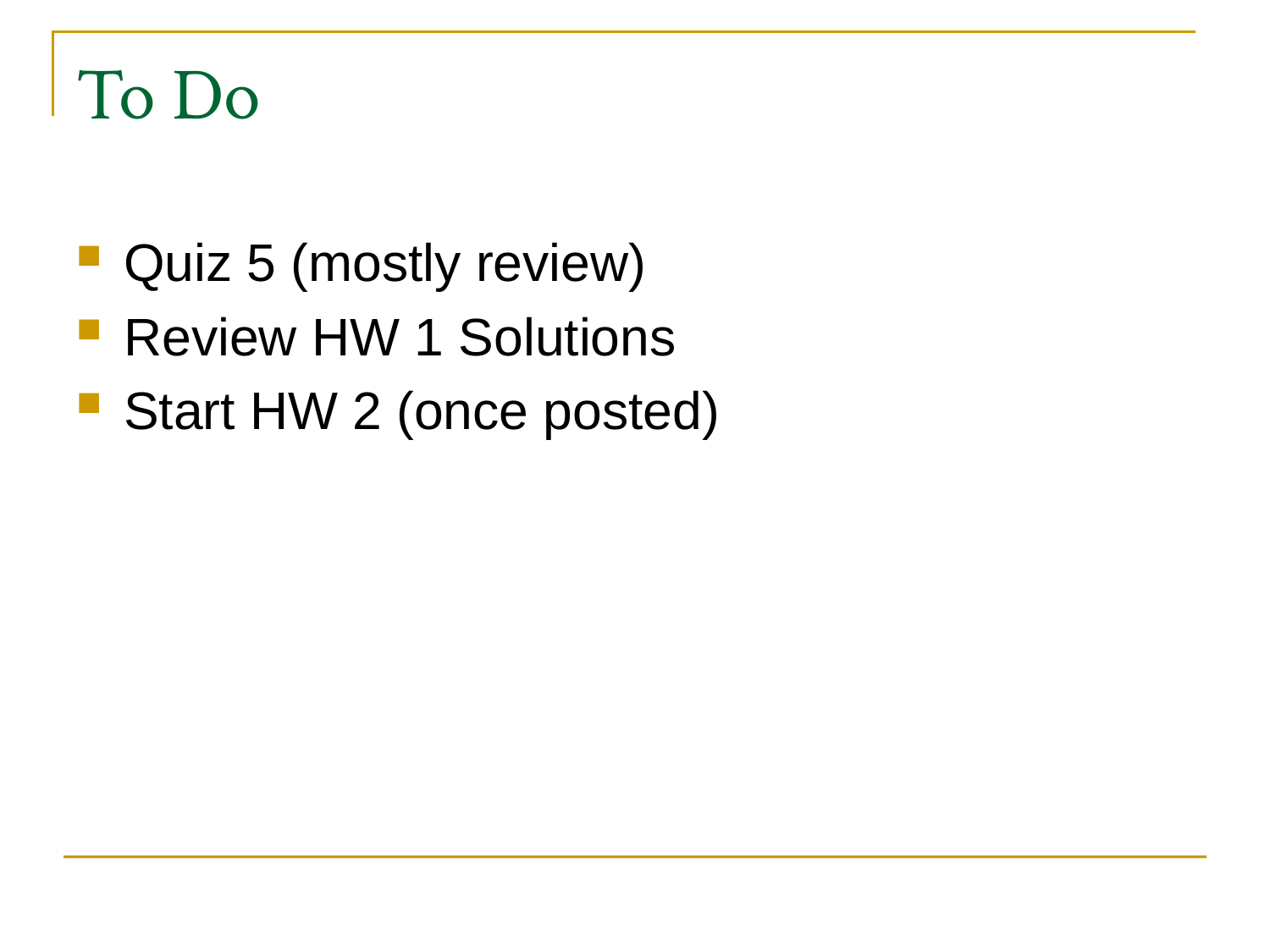

# To Do
Quiz 5 (mostly review)
Review HW 1 Solutions
Start HW 2 (once posted)